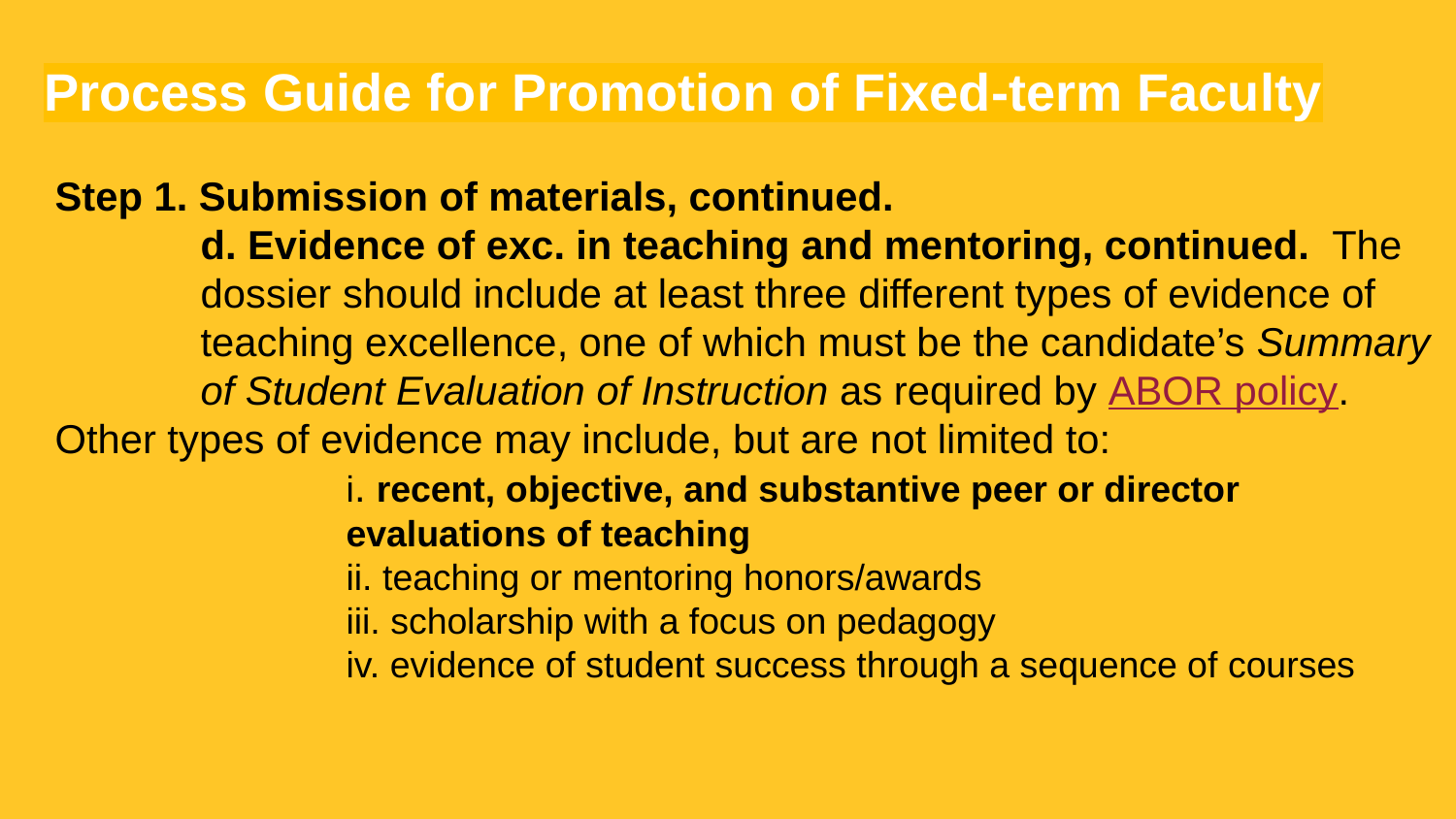

# Process Guide for Promotion of Fixed-term Faculty
Step 1. Submission of materials, continued.
	d. Evidence of exc. in teaching and mentoring, continued.  The 	dossier should include at least three different types of evidence of 	teaching excellence, one of which must be the candidate’s Summary 	of Student Evaluation of Instruction as required by ABOR policy. 	Other types of evidence may include, but are not limited to:
		i. recent, objective, and substantive peer or director 			evaluations of teaching
		ii. teaching or mentoring honors/awards
		iii. scholarship with a focus on pedagogy
		iv. evidence of student success through a sequence of courses